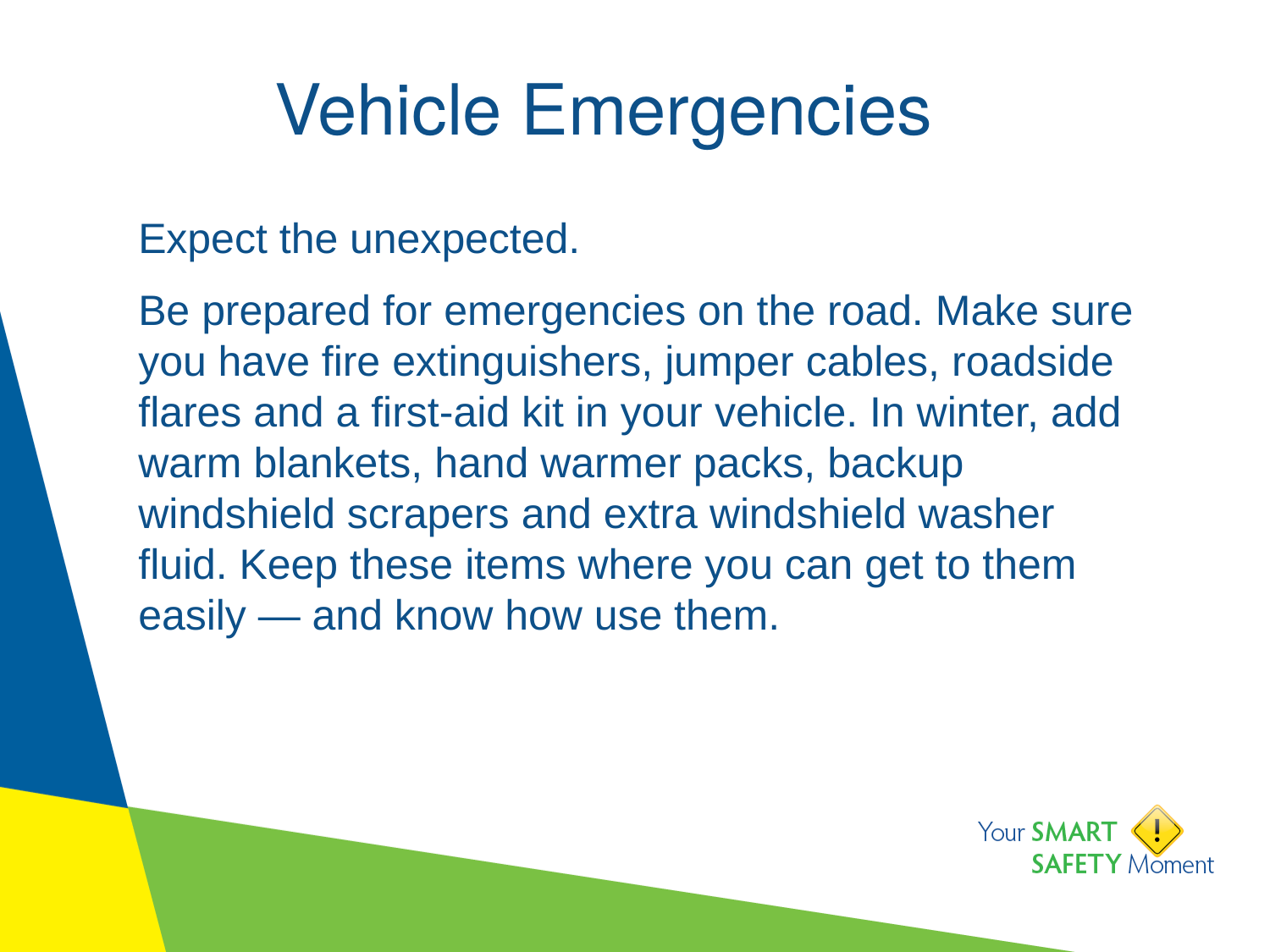

# Vehicle Emergencies
Expect the unexpected.
Be prepared for emergencies on the road. Make sure you have fire extinguishers, jumper cables, roadside flares and a first-aid kit in your vehicle. In winter, add warm blankets, hand warmer packs, backup windshield scrapers and extra windshield washer fluid. Keep these items where you can get to them easily — and know how use them.